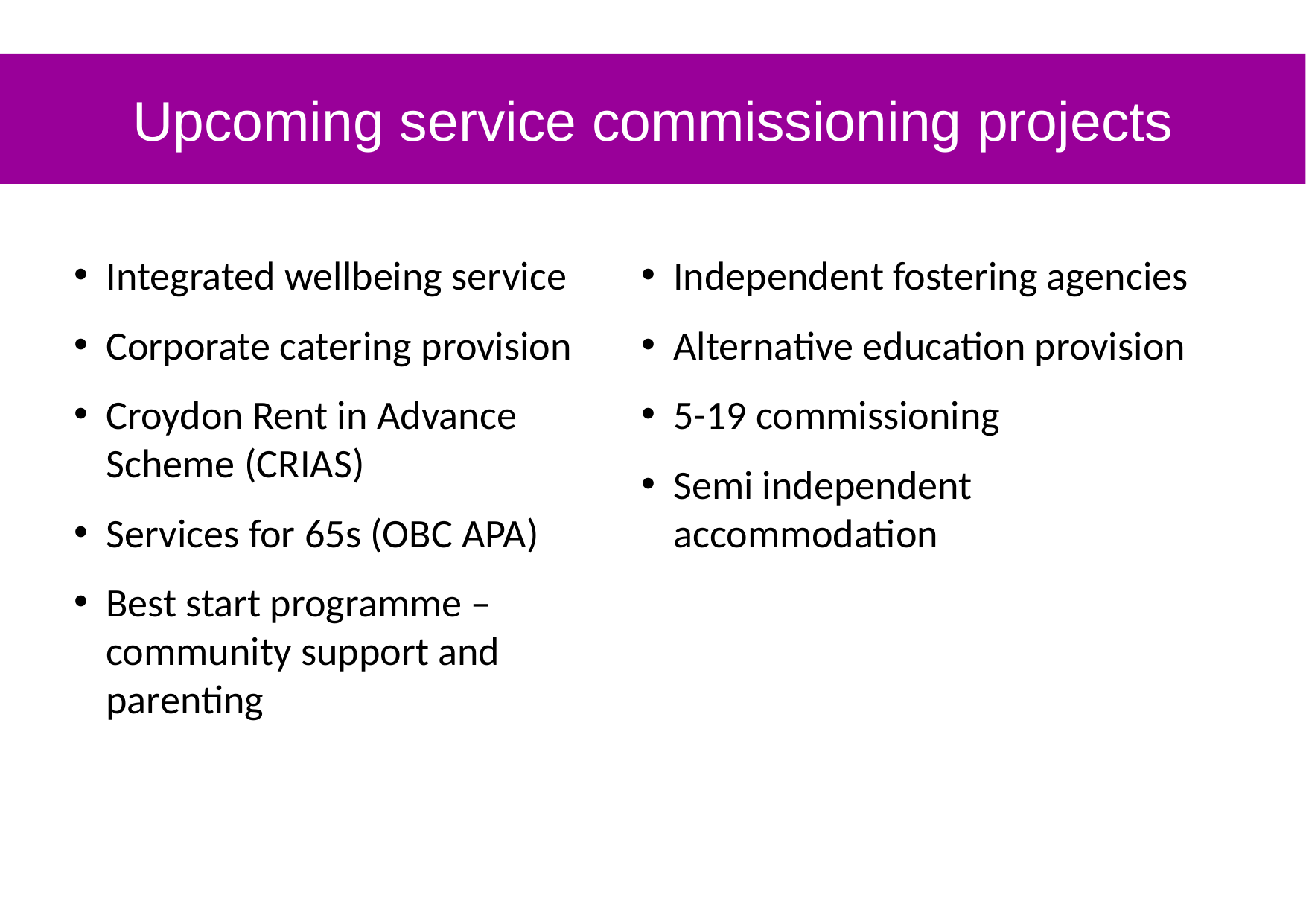

#
Upcoming service commissioning projects
Integrated wellbeing service
Corporate catering provision
Croydon Rent in Advance Scheme (CRIAS)
Services for 65s (OBC APA)
Best start programme – community support and parenting
Independent fostering agencies
Alternative education provision
5-19 commissioning
Semi independent accommodation